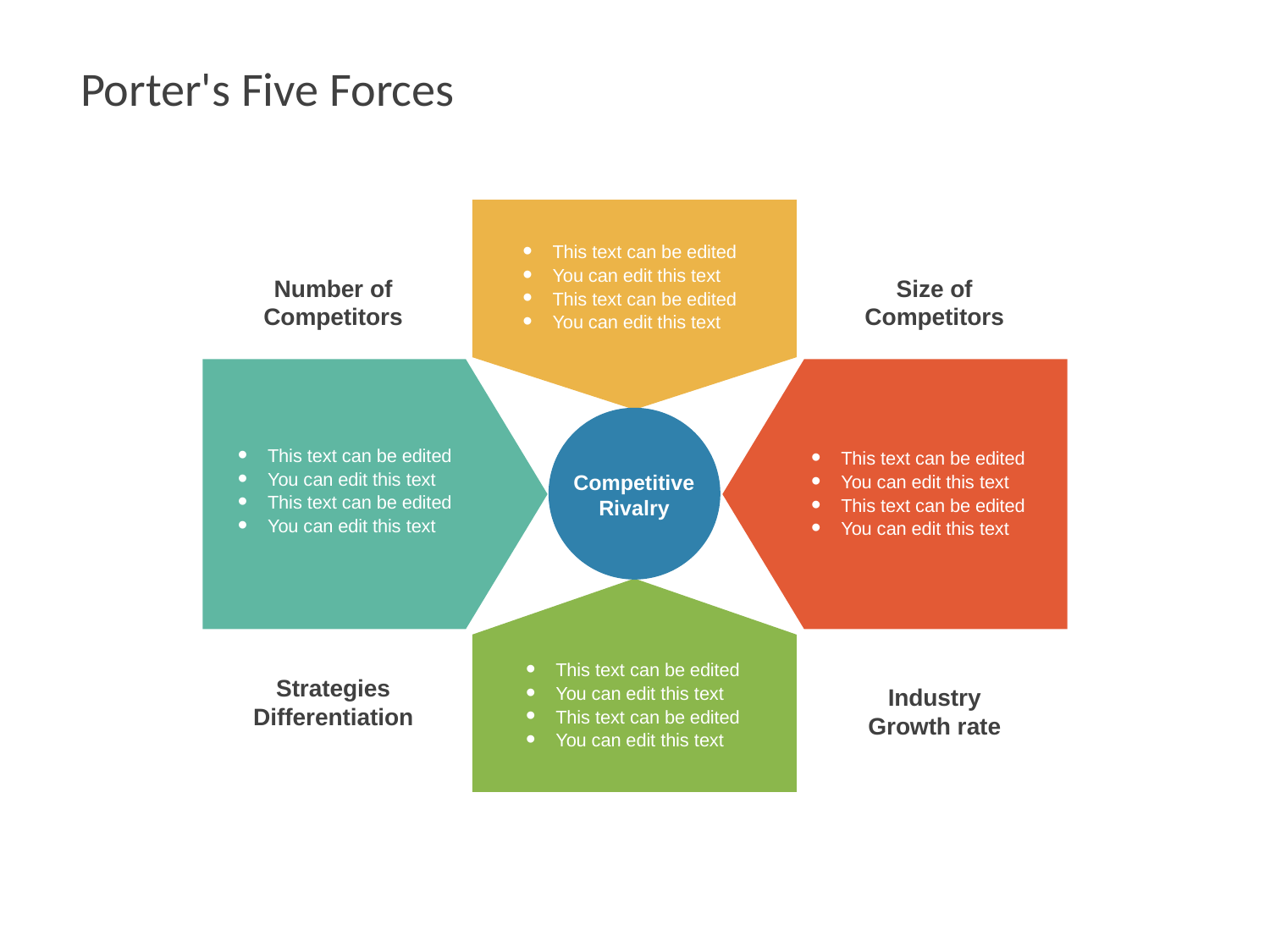

# Porter's Five Forces

This text can be edited
You can edit this text
This text can be edited
You can edit this text
Size of Competitors
Number of Competitors

This text can be edited
You can edit this text
This text can be edited
You can edit this text
This text can be edited
You can edit this text
This text can be edited
You can edit this text
Competitive
Rivalry

This text can be edited
You can edit this text
This text can be edited
You can edit this text
Strategies
Differentiation
Industry Growth rate